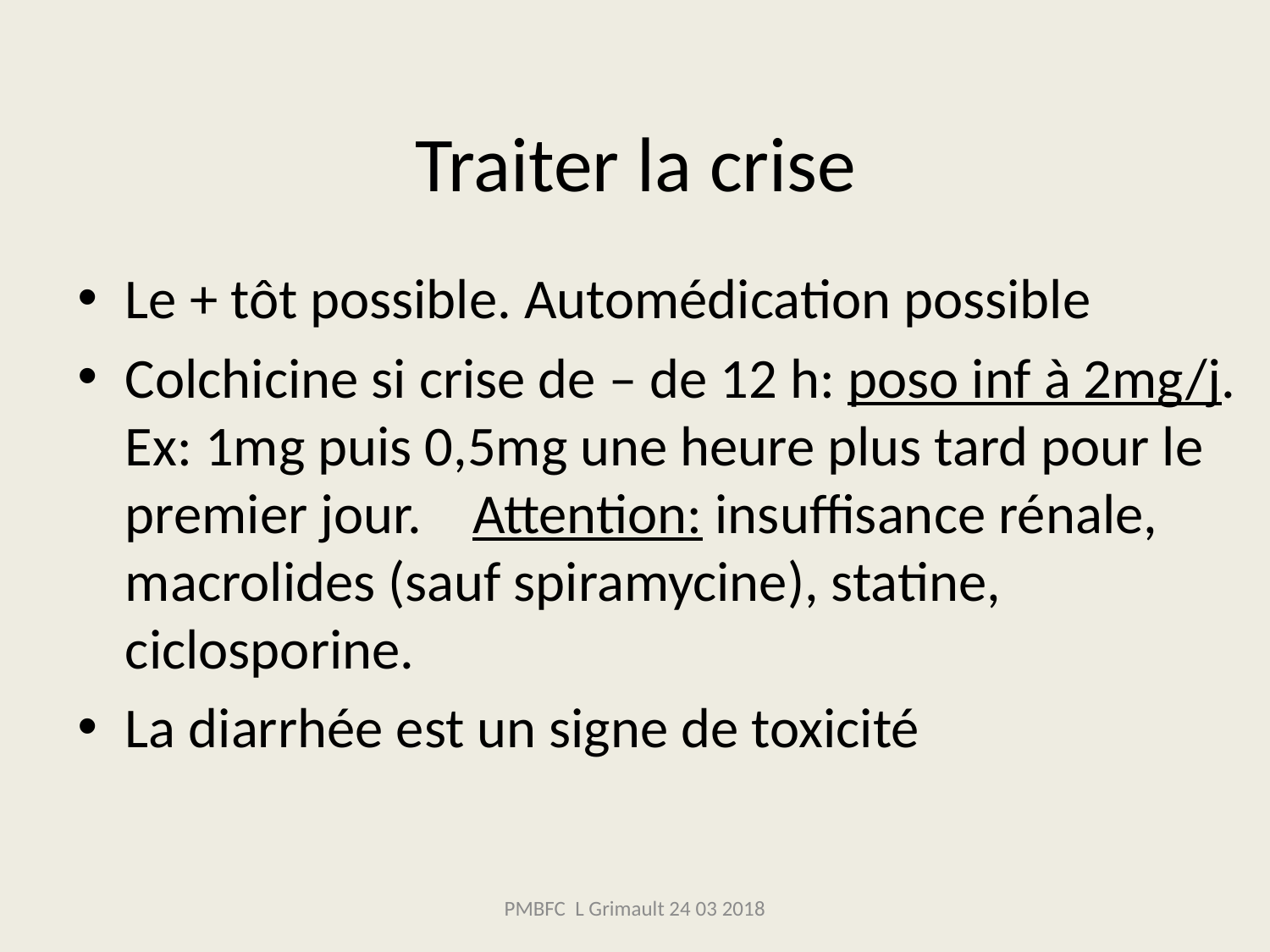

# Traiter la crise
Le + tôt possible. Automédication possible
Colchicine si crise de – de 12 h: poso inf à 2mg/j. Ex: 1mg puis 0,5mg une heure plus tard pour le premier jour.    Attention: insuffisance rénale, macrolides (sauf spiramycine), statine, ciclosporine.
La diarrhée est un signe de toxicité

PMBFC  L Grimault 24 03 2018